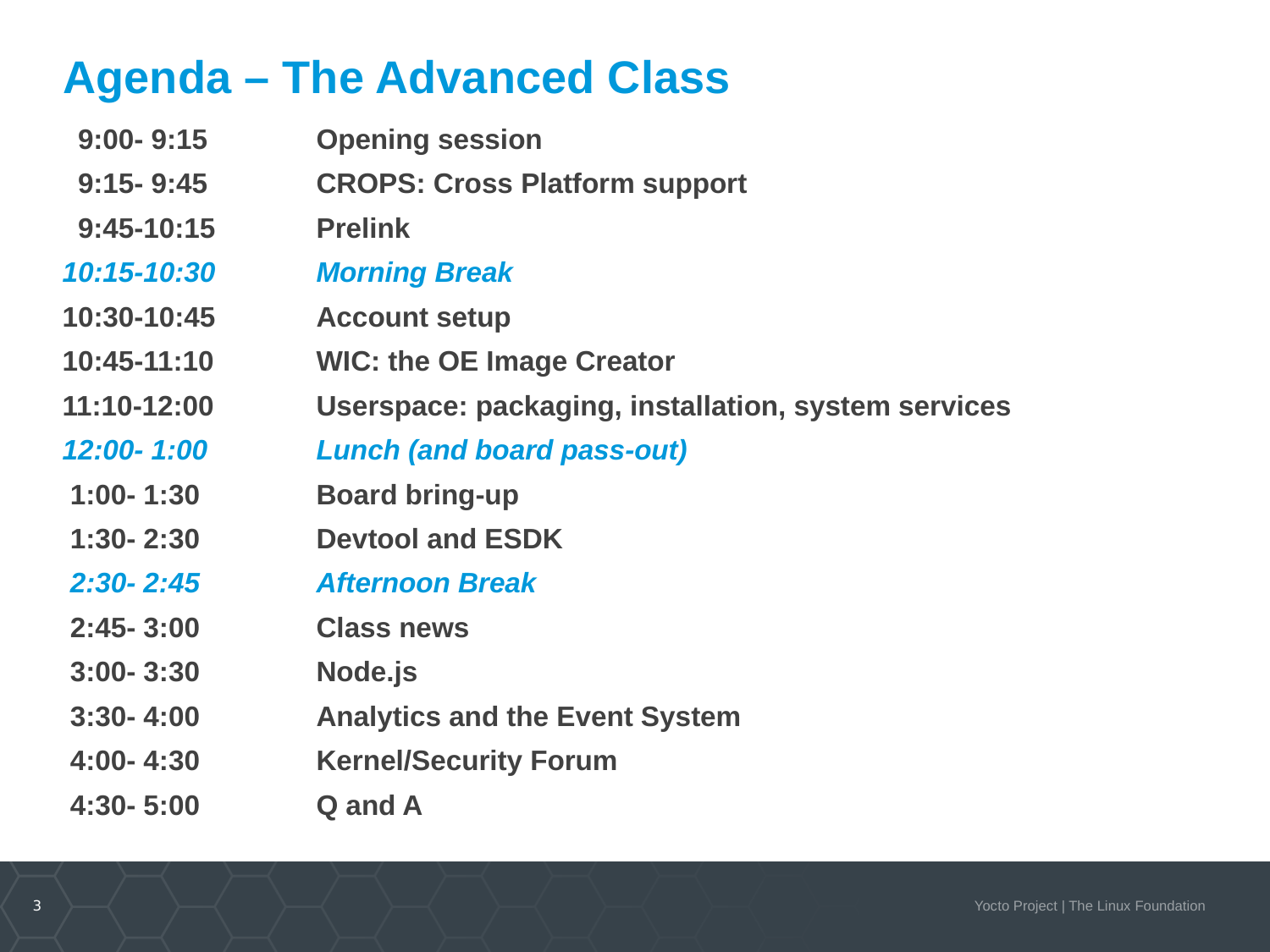

# Agenda – The Advanced Class
  9:00- 9:15	Opening session
  9:15- 9:45	CROPS: Cross Platform support
  9:45-10:15 	Prelink
10:15-10:30 	Morning Break
10:30-10:45 	Account setup
10:45-11:10	WIC: the OE Image Creator
11:10-12:00 	Userspace: packaging, installation, system services
12:00- 1:00 	Lunch (and board pass-out)
 1:00- 1:30 	Board bring-up
 1:30- 2:30 	Devtool and ESDK
 2:30- 2:45 	Afternoon Break
 2:45- 3:00 	Class news
 3:00- 3:30 	Node.js
 3:30- 4:00 	Analytics and the Event System
 4:00- 4:30 	Kernel/Security Forum
 4:30- 5:00	Q and A